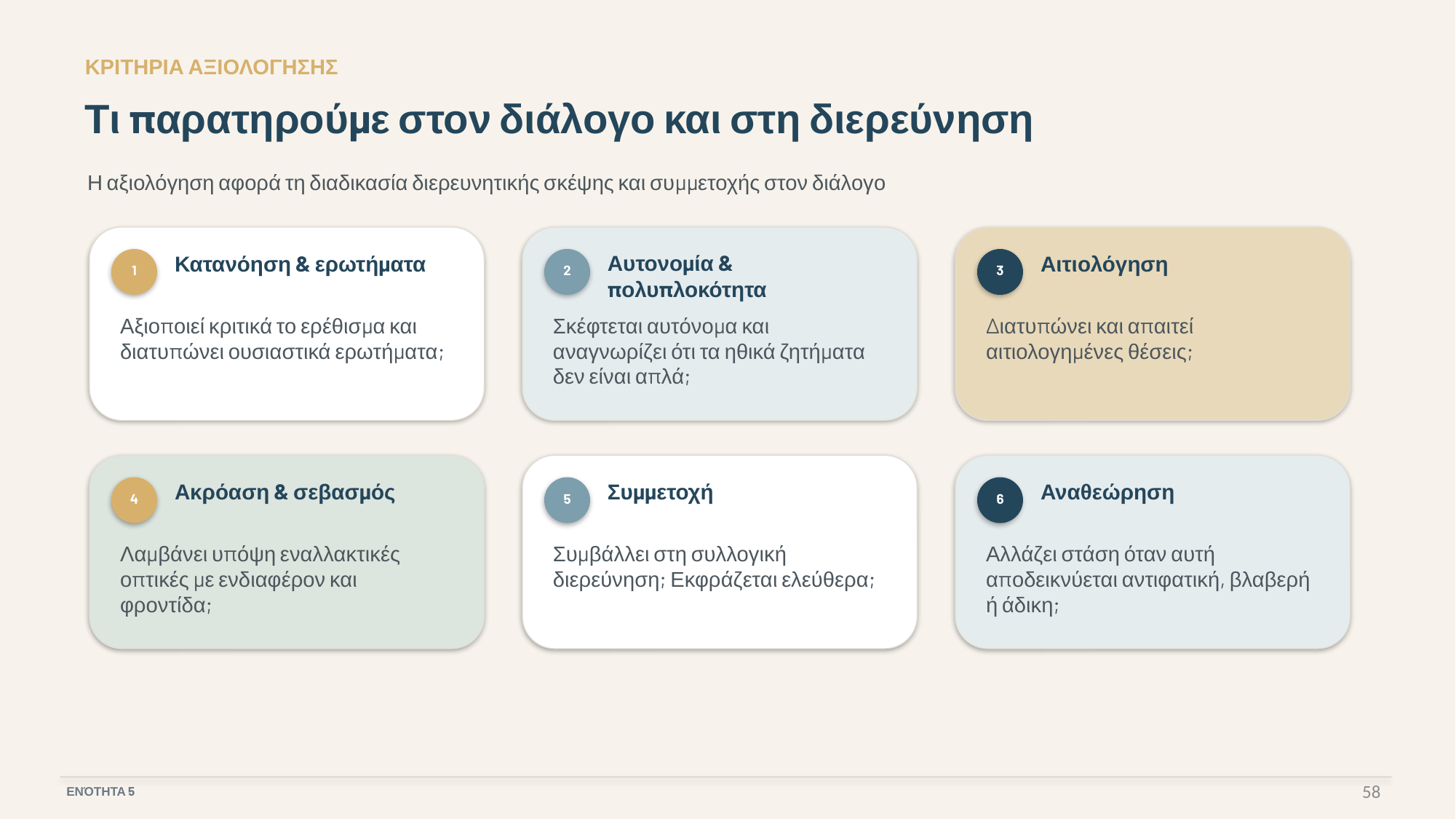

ΚΡΙΤΗΡΙΑ ΑΞΙΟΛΟΓΗΣΗΣ
Τι παρατηρούμε στον διάλογο και στη διερεύνηση
Η αξιολόγηση αφορά τη διαδικασία διερευνητικής σκέψης και συμμετοχής στον διάλογο

Κατανόηση & ερωτήματα
Αυτονομία & πολυπλοκότητα
Αιτιολόγηση

1
2
3
Αξιοποιεί κριτικά το ερέθισμα και διατυπώνει ουσιαστικά ερωτήματα;
Σκέφτεται αυτόνομα και αναγνωρίζει ότι τα ηθικά ζητήματα δεν είναι απλά;
Διατυπώνει και απαιτεί αιτιολογημένες θέσεις;

Ακρόαση & σεβασμός
Συμμετοχή
Αναθεώρηση

4
5
6
Λαμβάνει υπόψη εναλλακτικές οπτικές με ενδιαφέρον και φροντίδα;
Συμβάλλει στη συλλογική διερεύνηση; Εκφράζεται ελεύθερα;
Αλλάζει στάση όταν αυτή αποδεικνύεται αντιφατική, βλαβερή ή άδικη;
58

ΕΝΌΤΗΤΑ 5